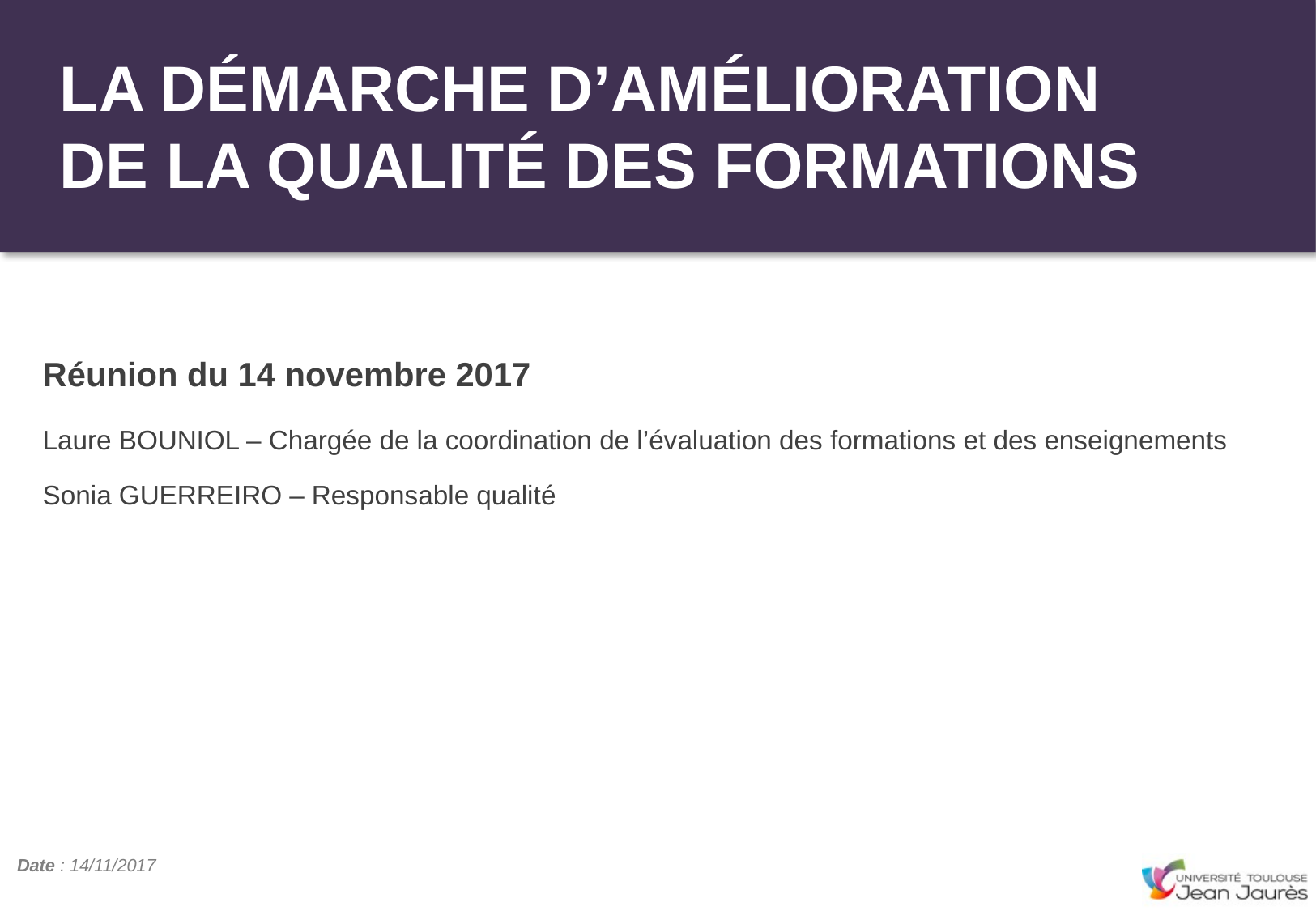

LA DÉMARCHE D’AMÉLIORATION
DE LA QUALITÉ DES FORMATIONS
Réunion du 14 novembre 2017

Laure BOUNIOL – Chargée de la coordination de l’évaluation des formations et des enseignements

Sonia GUERREIRO – Responsable qualité
Date : 14/11/2017